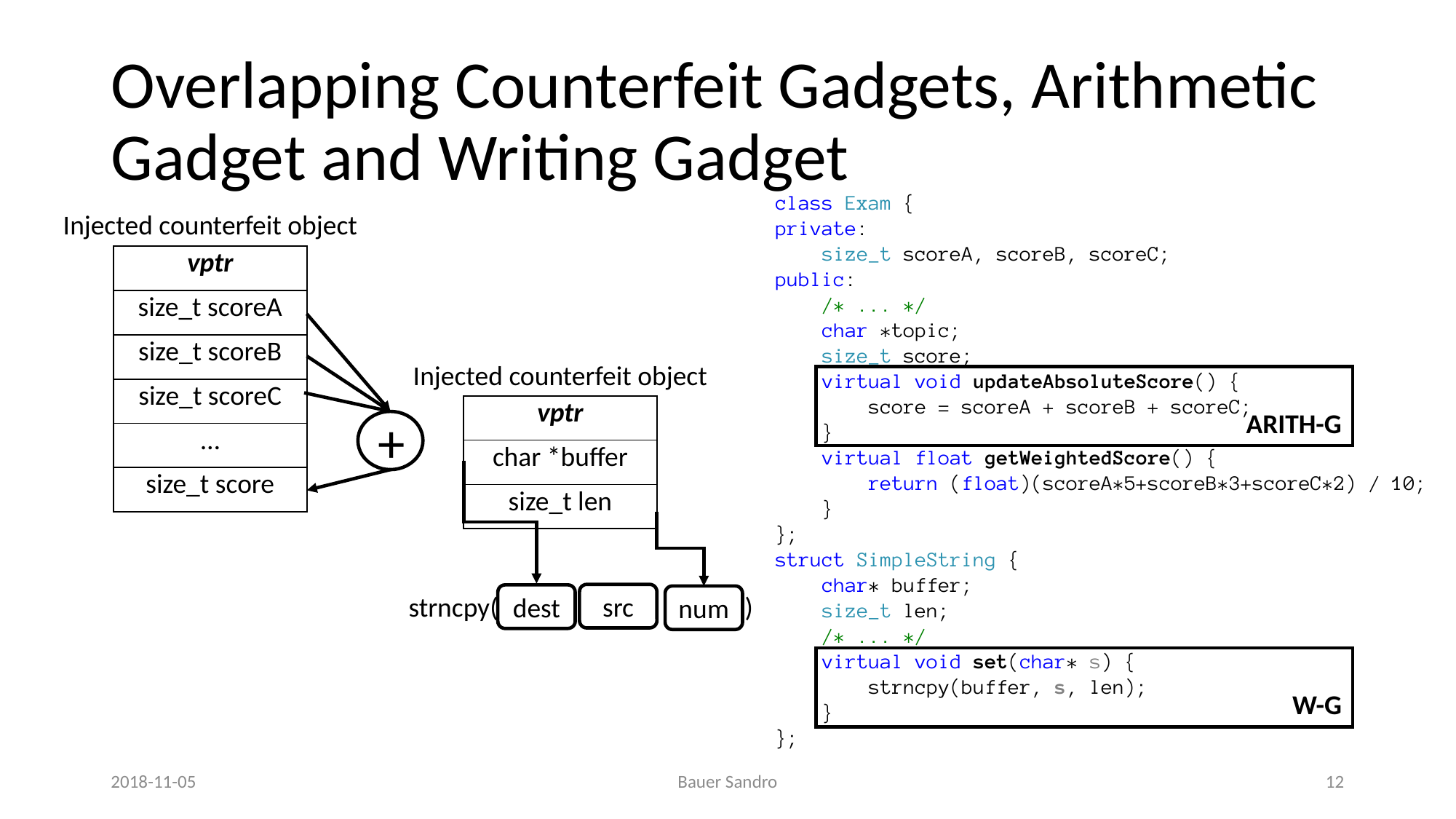

# Overlapping Counterfeit Gadgets, Arithmetic Gadget and Writing Gadget
class Exam {
private:
    size_t scoreA, scoreB, scoreC;
public:
    /* ... */
    char *topic;
    size_t score;
    virtual void updateAbsoluteScore() {
        score = scoreA + scoreB + scoreC;
    }
    virtual float getWeightedScore() {
        return (float)(scoreA*5+scoreB*3+scoreC*2) / 10;
    }
};
struct SimpleString {
    char* buffer;
    size_t len;
    /* ... */
    virtual void set(char* s) {
        strncpy(buffer, s, len);
    }
};
Injected counterfeit object
|  |
| --- |
| vptr |
| size\_t scoreA |
| size\_t scoreB |
| size\_t scoreC |
| … |
| size\_t score |
|  |
| --- |
| vptr |
| char \*buffer |
| size\_t len |
Injected counterfeit object

ARITH-G
+
strncpy(                                        )
src
dest
num

W-G
2018-11-05
Bauer Sandro
12